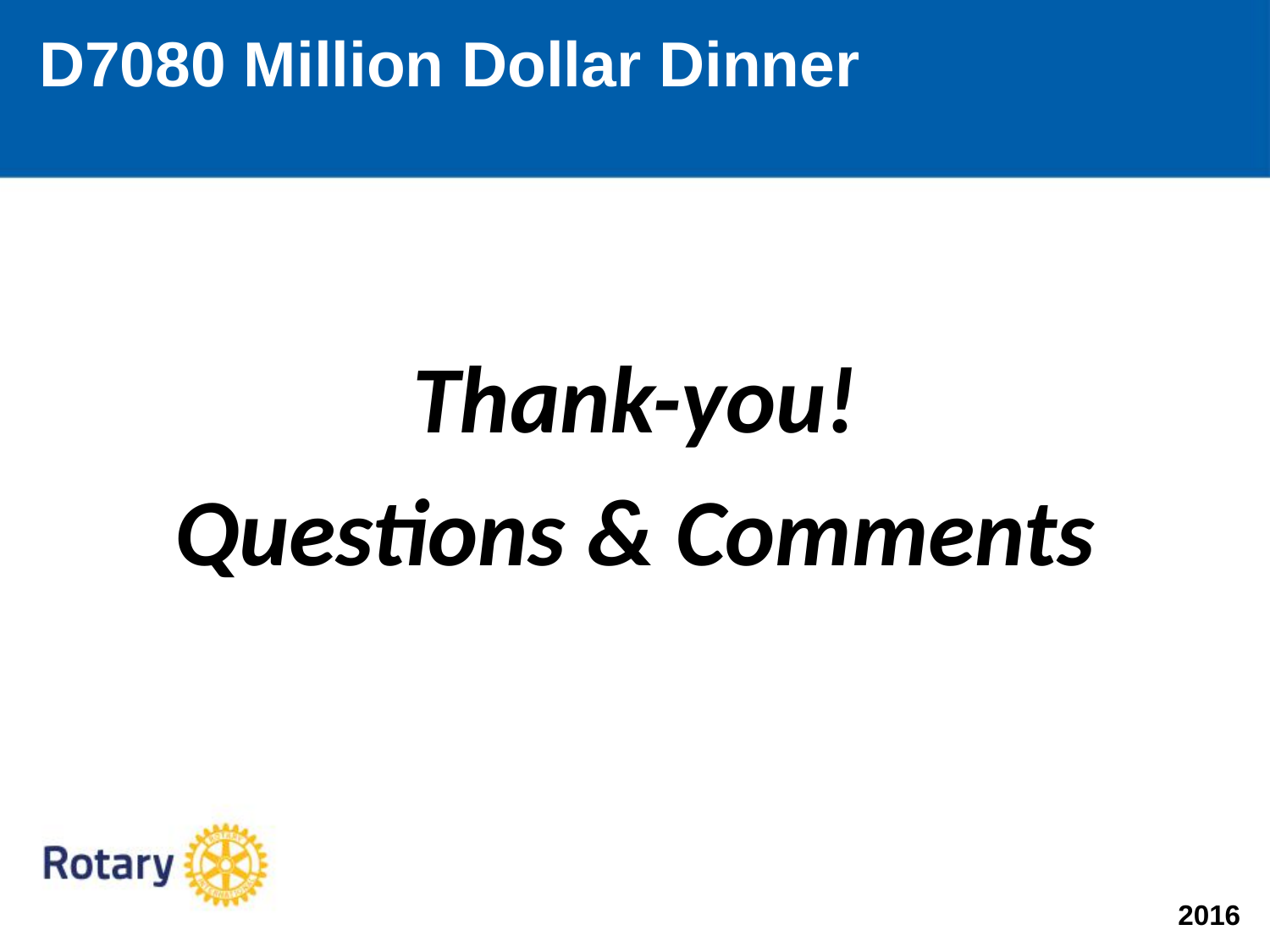

D7080 Million Dollar Dinner

Thank-you!
Questions & Comments